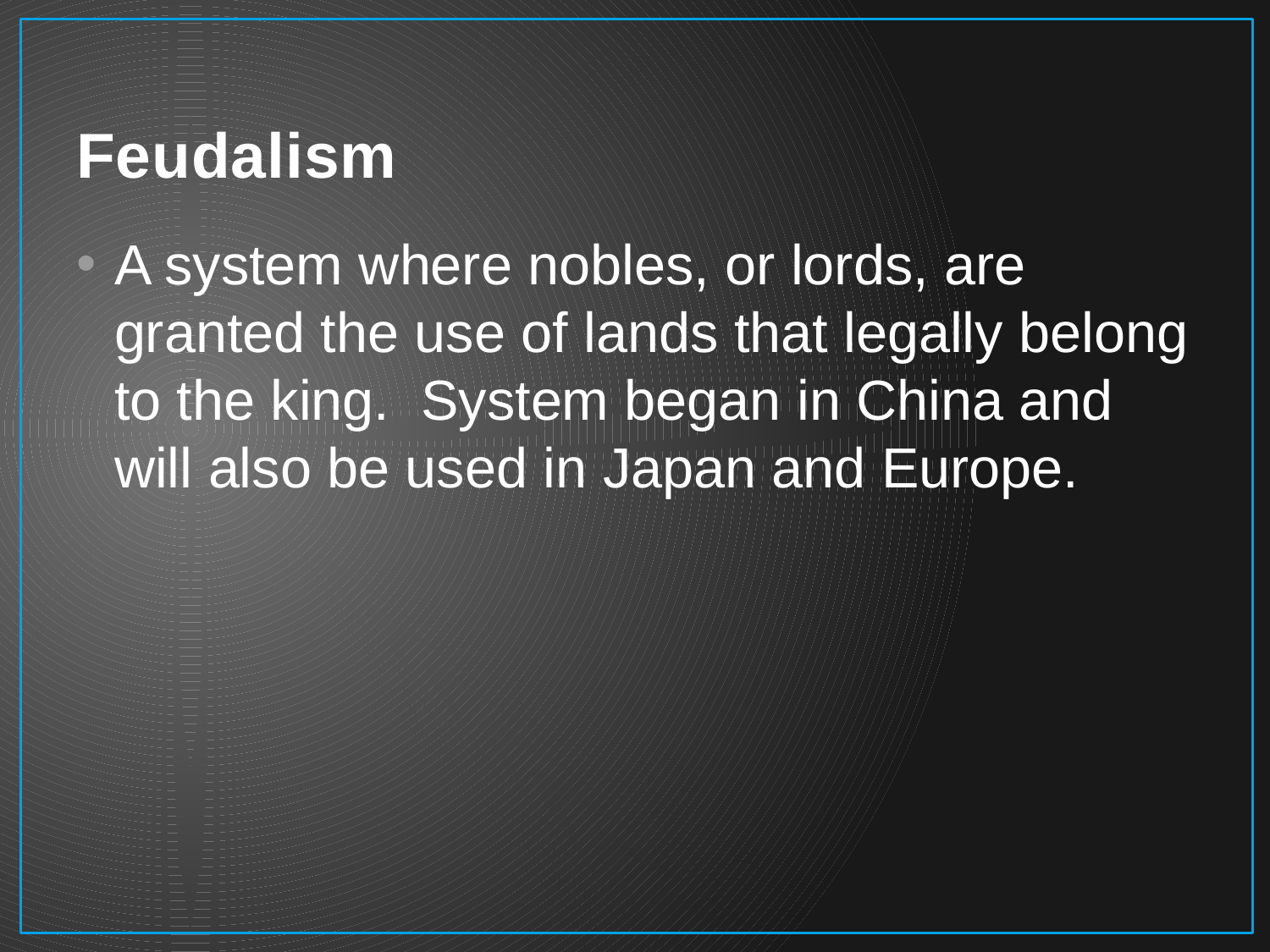

# Feudalism
A system where nobles, or lords, are granted the use of lands that legally belong to the king.  System began in China and will also be used in Japan and Europe.